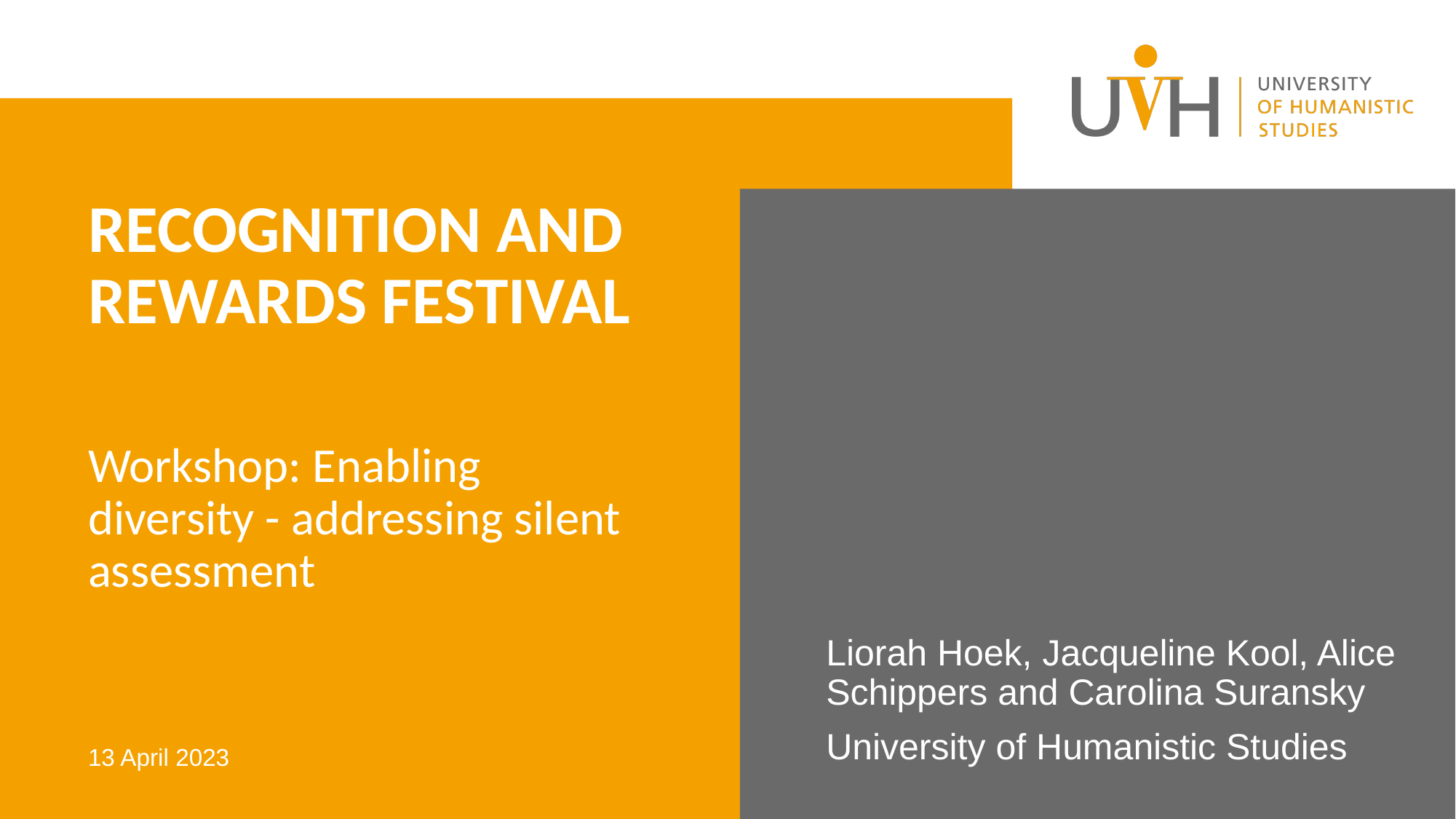

RECOGNITION AND REWARDS FESTIVAL

Workshop: Enabling diversity - addressing silent assessment

Liorah Hoek, Jacqueline Kool, Alice Schippers and Carolina Suransky
University of Humanistic Studies
13 April 2023